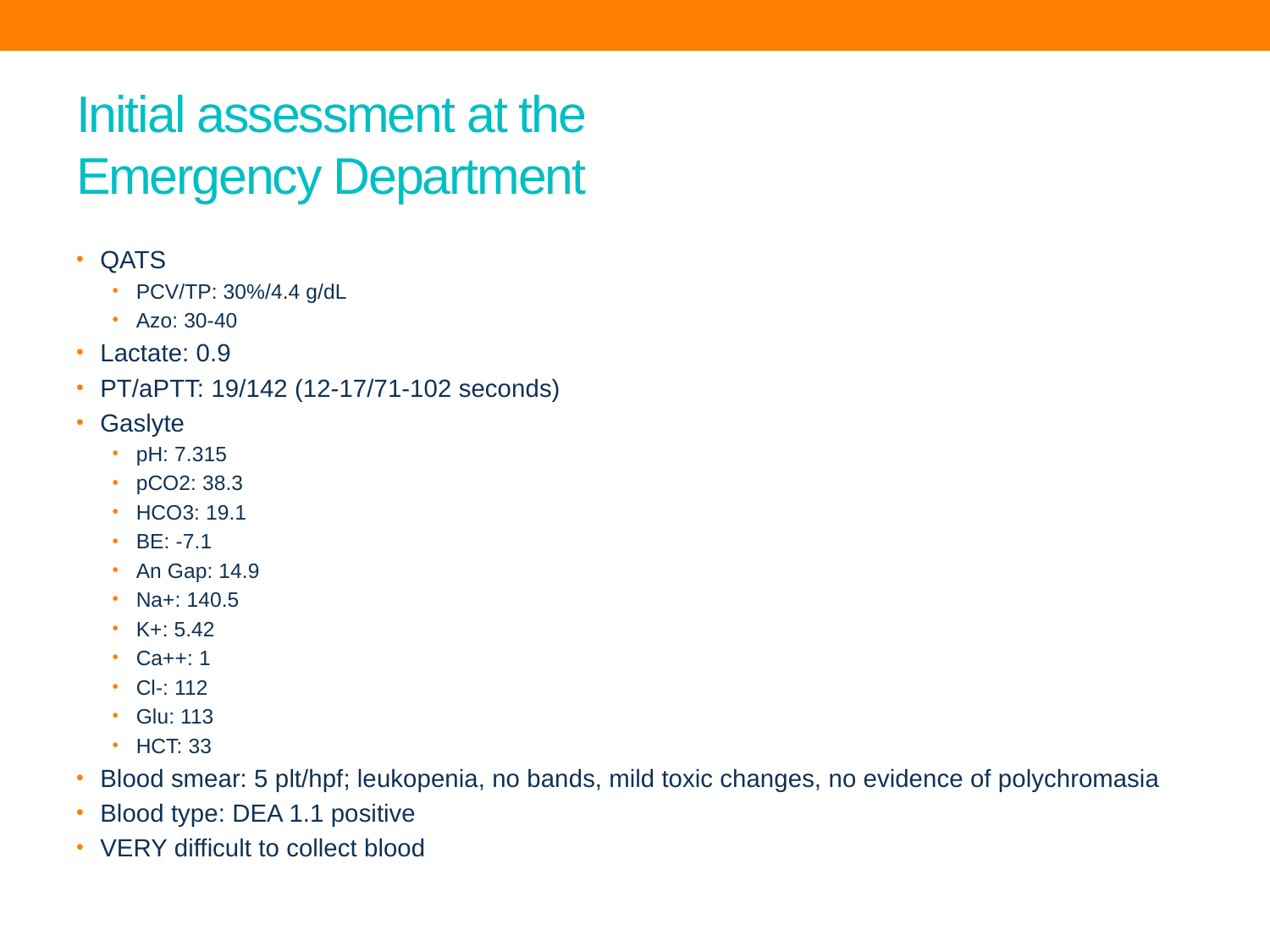

# Initial assessment at the Emergency Department
QATS
PCV/TP: 30%/4.4 g/dL
Azo: 30-40
Lactate: 0.9
PT/aPTT: 19/142 (12-17/71-102 seconds)
Gaslyte
pH: 7.315
pCO2: 38.3
HCO3: 19.1
BE: -7.1
An Gap: 14.9
Na+: 140.5
K+: 5.42
Ca++: 1
Cl-: 112
Glu: 113
HCT: 33
Blood smear: 5 plt/hpf; leukopenia, no bands, mild toxic changes, no evidence of polychromasia
Blood type: DEA 1.1 positive
VERY difficult to collect blood